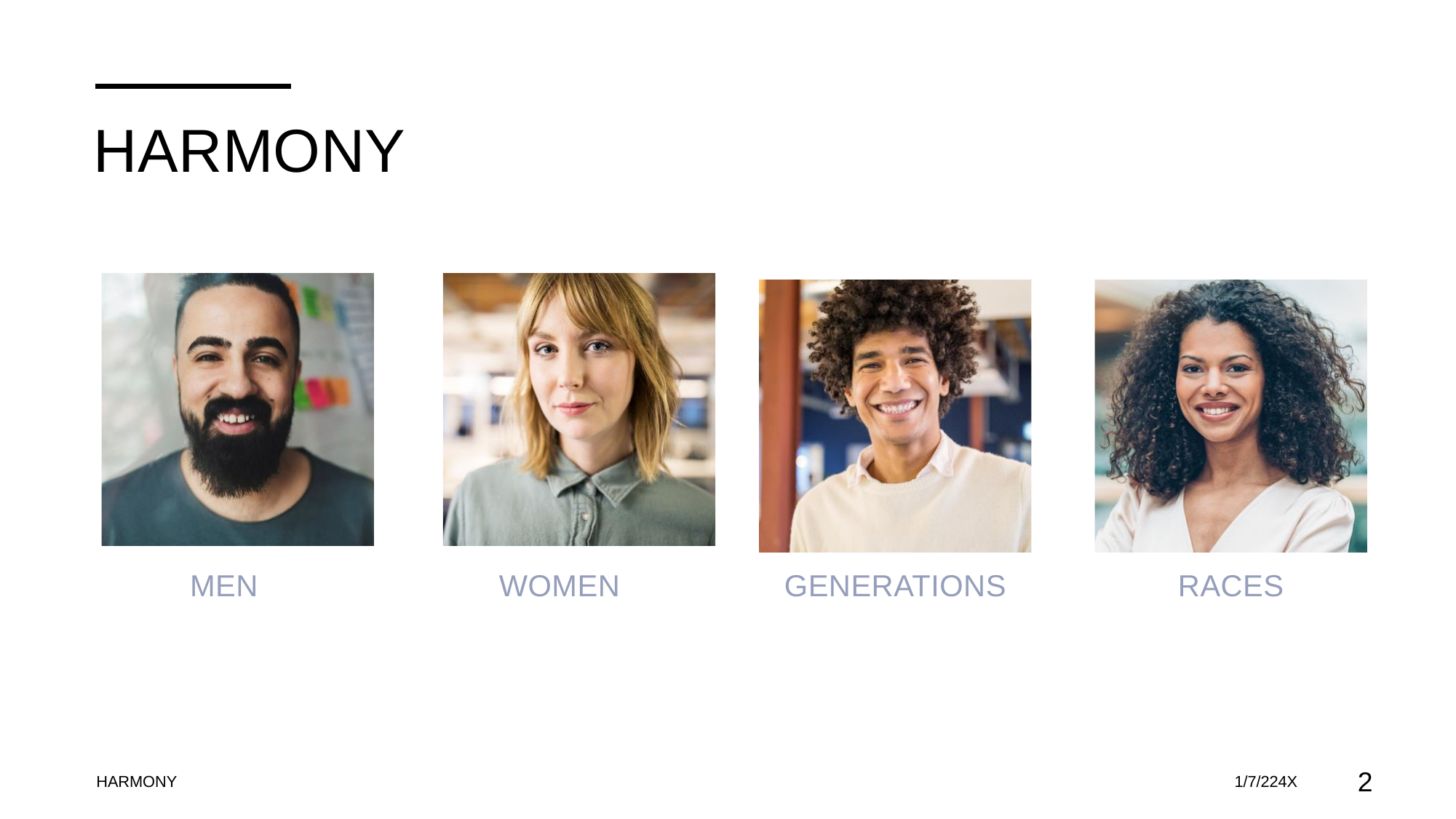

# HARMONY
MEN
WOMEN
GENERATIONS
RACES
HARMONY
1/7/224X
2